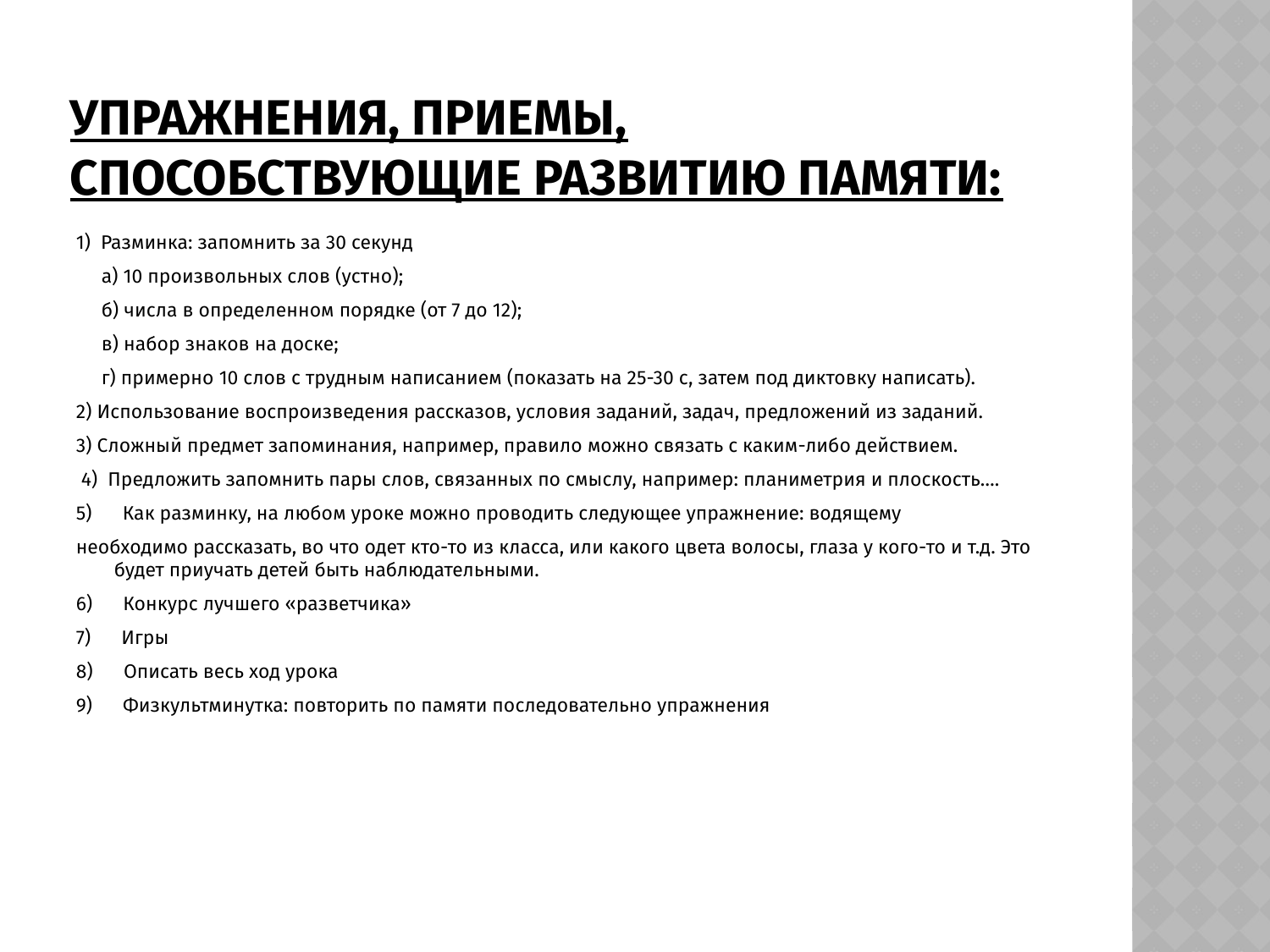

# Упражнения, приемы, способствующие развитию памяти:
1)  Разминка: запомнить за 30 секунд
     а) 10 произвольных слов (устно);
     б) числа в определенном порядке (от 7 до 12);
     в) набор знаков на доске;
     г) примерно 10 слов с трудным написанием (показать на 25-30 с, затем под диктовку написать).
2) Использование воспроизведения рассказов, условия заданий, задач, предложений из заданий.
3) Сложный предмет запоминания, например, правило можно связать с каким-либо действием.
 4)  Предложить запомнить пары слов, связанных по смыслу, например: планиметрия и плоскость….
5)      Как разминку, на любом уроке можно проводить следующее упражнение: водящему
необходимо рассказать, во что одет кто-то из класса, или какого цвета волосы, глаза у кого-то и т.д. Это будет приучать детей быть наблюдательными.
6)      Конкурс лучшего «разветчика»
7)      Игры
8)      Описать весь ход урока
9)      Физкультминутка: повторить по памяти последовательно упражнения